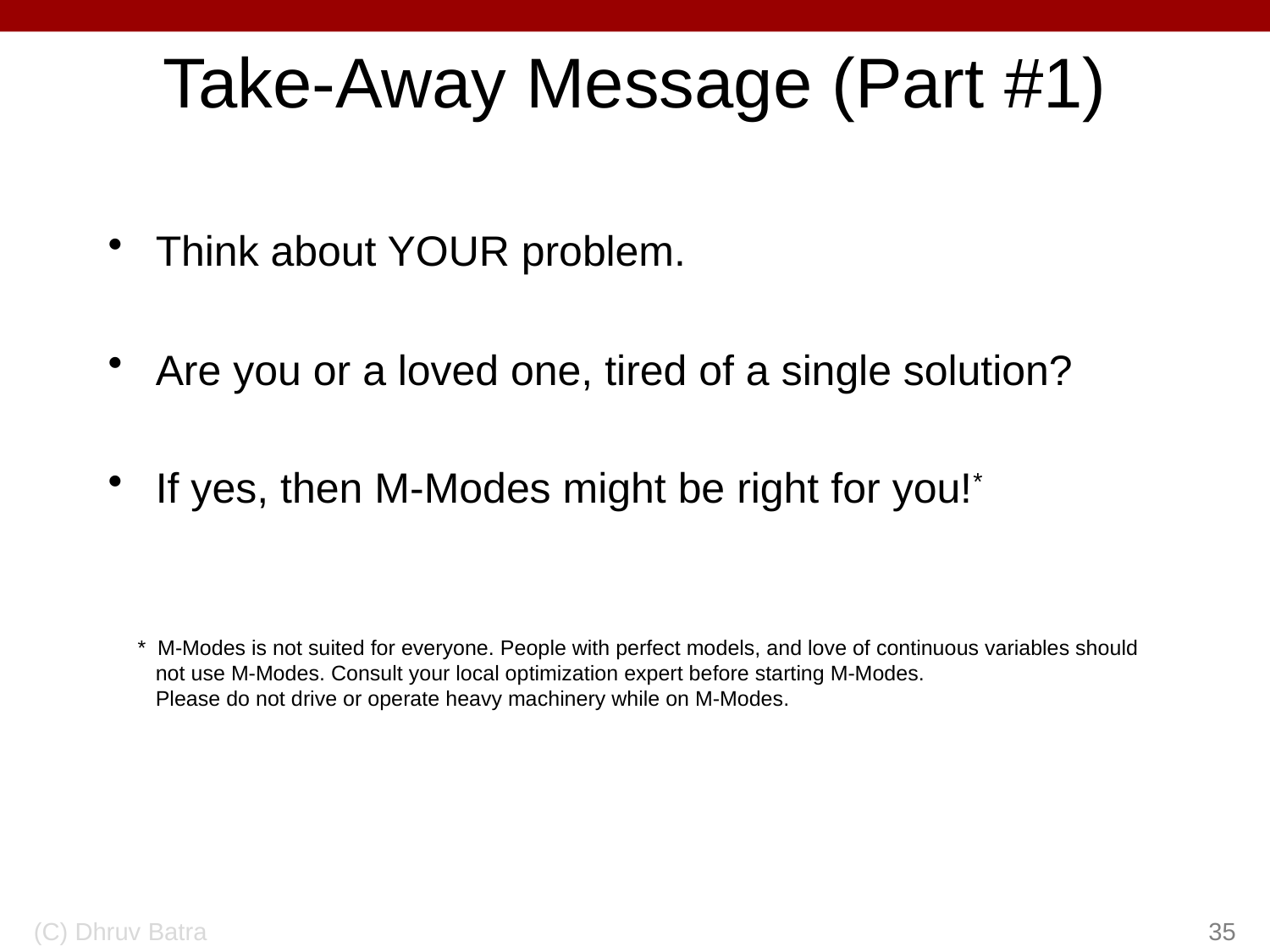

# Take-Away Message (Part #1)

Think about YOUR problem.

Are you or a loved one, tired of a single solution?

If yes, then M-Modes might be right for you!*

     *  M-Modes is not suited for everyone. People with perfect models, and love of continuous variables should not use M-Modes. Consult your local optimization expert before starting M-Modes.
Please do not drive or operate heavy machinery while on M-Modes.
(C) Dhruv Batra
35